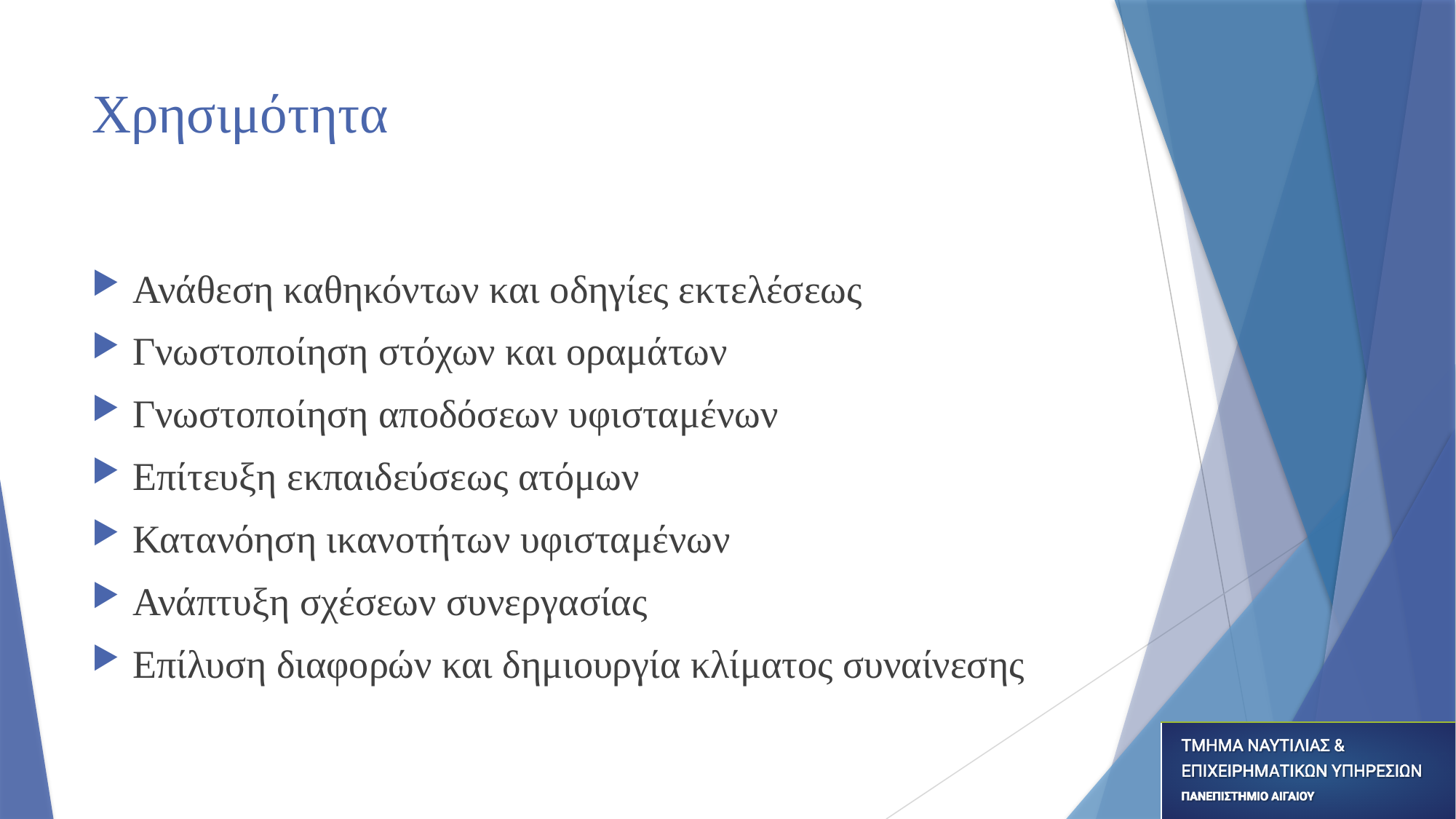

# Χρησιμότητα
Ανάθεση καθηκόντων και οδηγίες εκτελέσεως
Γνωστοποίηση στόχων και οραμάτων
Γνωστοποίηση αποδόσεων υφισταμένων
Επίτευξη εκπαιδεύσεως ατόμων
Κατανόηση ικανοτήτων υφισταμένων
Ανάπτυξη σχέσεων συνεργασίας
Επίλυση διαφορών και δημιουργία κλίματος συναίνεσης